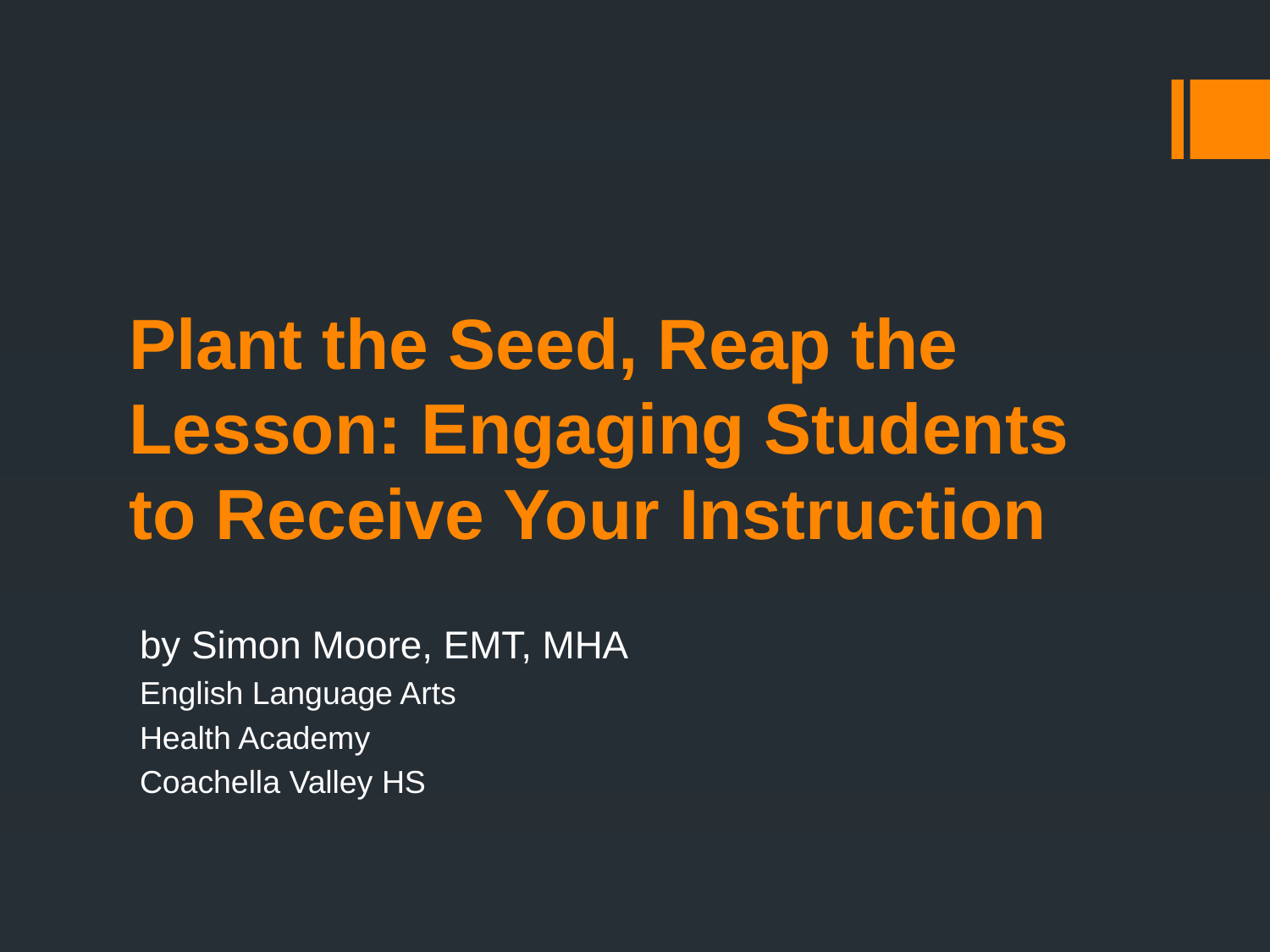

# Plant the Seed, Reap the Lesson: Engaging Students to Receive Your Instruction
by Simon Moore, EMT, MHA
English Language Arts
Health Academy
Coachella Valley HS